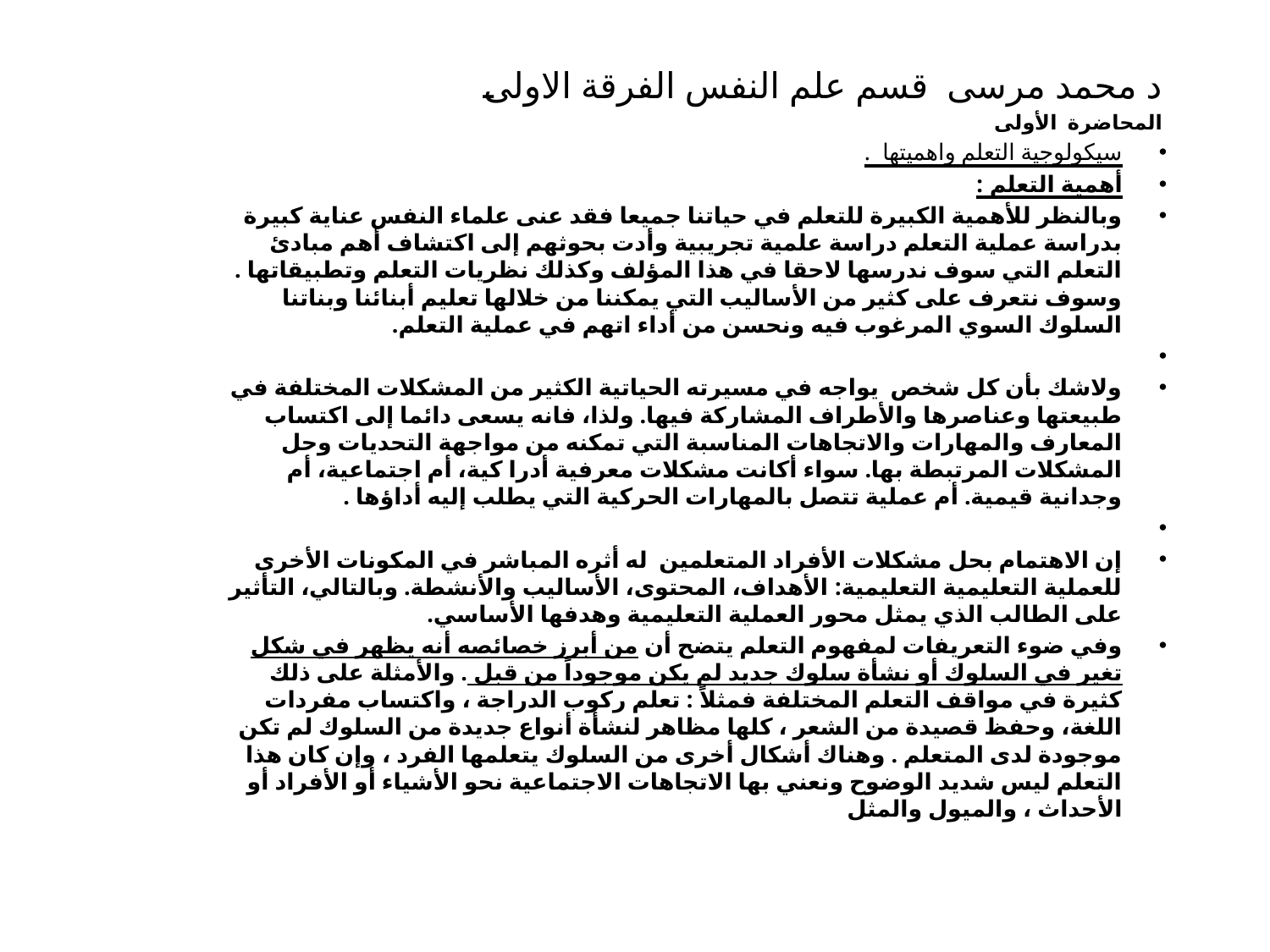

د محمد مرسى  قسم علم النفس الفرقة الاولى
المحاضرة  الأولى
سيكولوجية التعلم واهميتها  .
أهمية التعلم :
وبالنظر للأهمية الكبيرة للتعلم في حياتنا جميعا فقد عنى علماء النفس عناية كبيرة بدراسة عملية التعلم دراسة علمية تجريبية وأدت بحوثهم إلى اكتشاف أهم مبادئ التعلم التي سوف ندرسها لاحقا في هذا المؤلف وكذلك نظريات التعلم وتطبيقاتها . وسوف نتعرف على كثير من الأساليب التي يمكننا من خلالها تعليم أبنائنا وبناتنا السلوك السوي المرغوب فيه ونحسن من أداء اتهم في عملية التعلم.

ولاشك بأن كل شخص  يواجه في مسيرته الحياتية الكثير من المشكلات المختلفة في طبيعتها وعناصرها والأطراف المشاركة فيها. ولذا، فانه يسعى دائما إلى اكتساب المعارف والمهارات والاتجاهات المناسبة التي تمكنه من مواجهة التحديات وحل المشكلات المرتبطة بها. سواء أكانت مشكلات معرفية أدرا كية، أم اجتماعية، أم وجدانية قيمية. أم عملية تتصل بالمهارات الحركية التي يطلب إليه أداؤها .

إن الاهتمام بحل مشكلات الأفراد المتعلمين  له أثره المباشر في المكونات الأخرى للعملية التعليمية التعليمية: الأهداف، المحتوى، الأساليب والأنشطة. وبالتالي، التأثير على الطالب الذي يمثل محور العملية التعليمية وهدفها الأساسي.
وفي ضوء التعريفات لمفهوم التعلم يتضح أن من أبرز خصائصه أنه يظهر في شكل تغير في السلوك أو نشأة سلوك جديد لم يكن موجوداً من قبل . والأمثلة على ذلك كثيرة في مواقف التعلم المختلفة فمثلاً : تعلم ركوب الدراجة ، واكتساب مفردات اللغة، وحفظ قصيدة من الشعر ، كلها مظاهر لنشأة أنواع جديدة من السلوك لم تكن موجودة لدى المتعلم . وهناك أشكال أخرى من السلوك يتعلمها الفرد ، وإن كان هذا التعلم ليس شديد الوضوح ونعني بها الاتجاهات الاجتماعية نحو الأشياء أو الأفراد أو الأحداث ، والميول والمثل